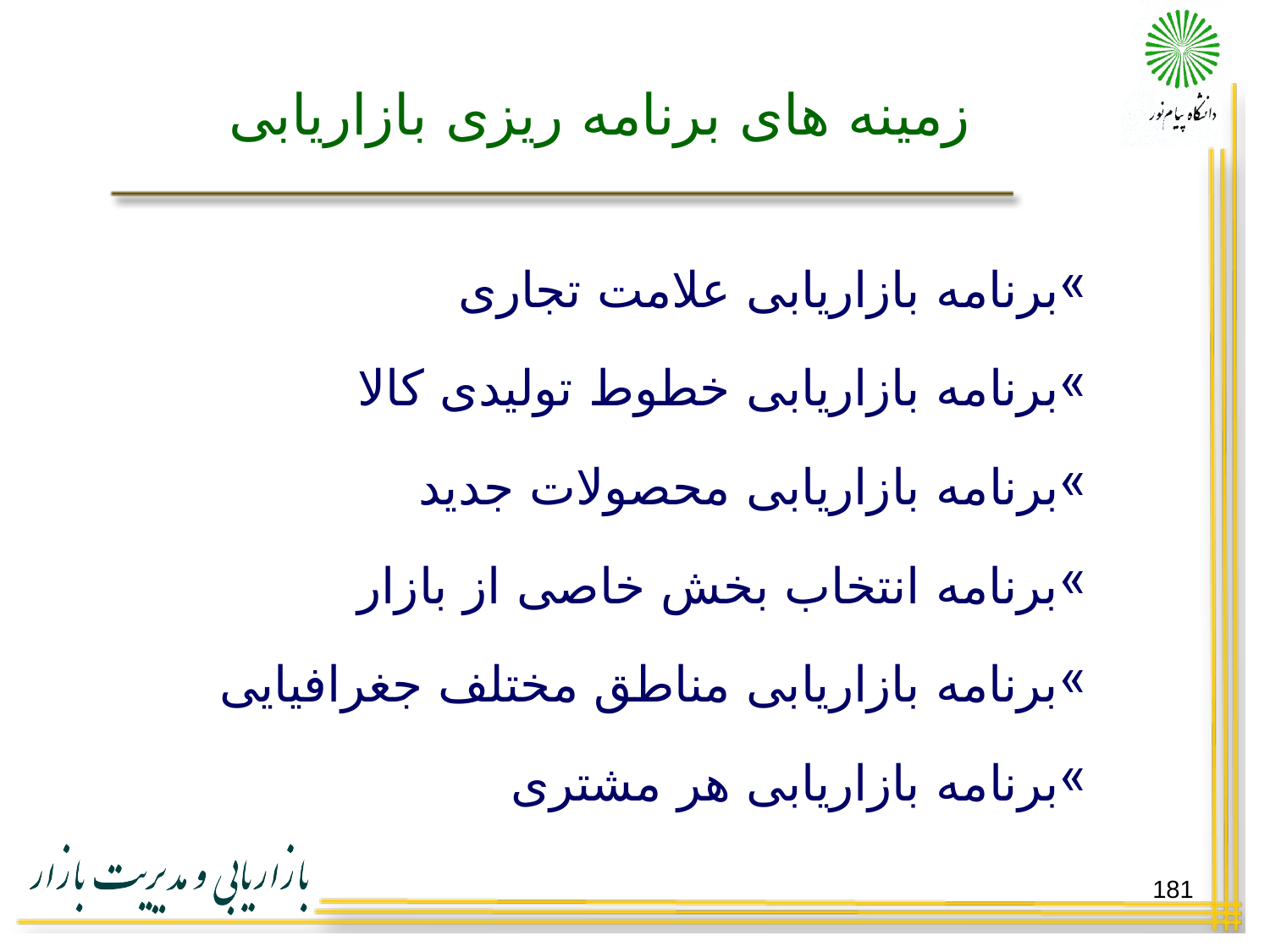

# زمینه های برنامه ریزی بازاریابی
برنامه بازاریابی علامت تجاری
برنامه بازاریابی خطوط تولیدی کالا
برنامه بازاریابی محصولات جدید
برنامه انتخاب بخش خاصی از بازار
برنامه بازاریابی مناطق مختلف جغرافیایی
برنامه بازاریابی هر مشتری
181